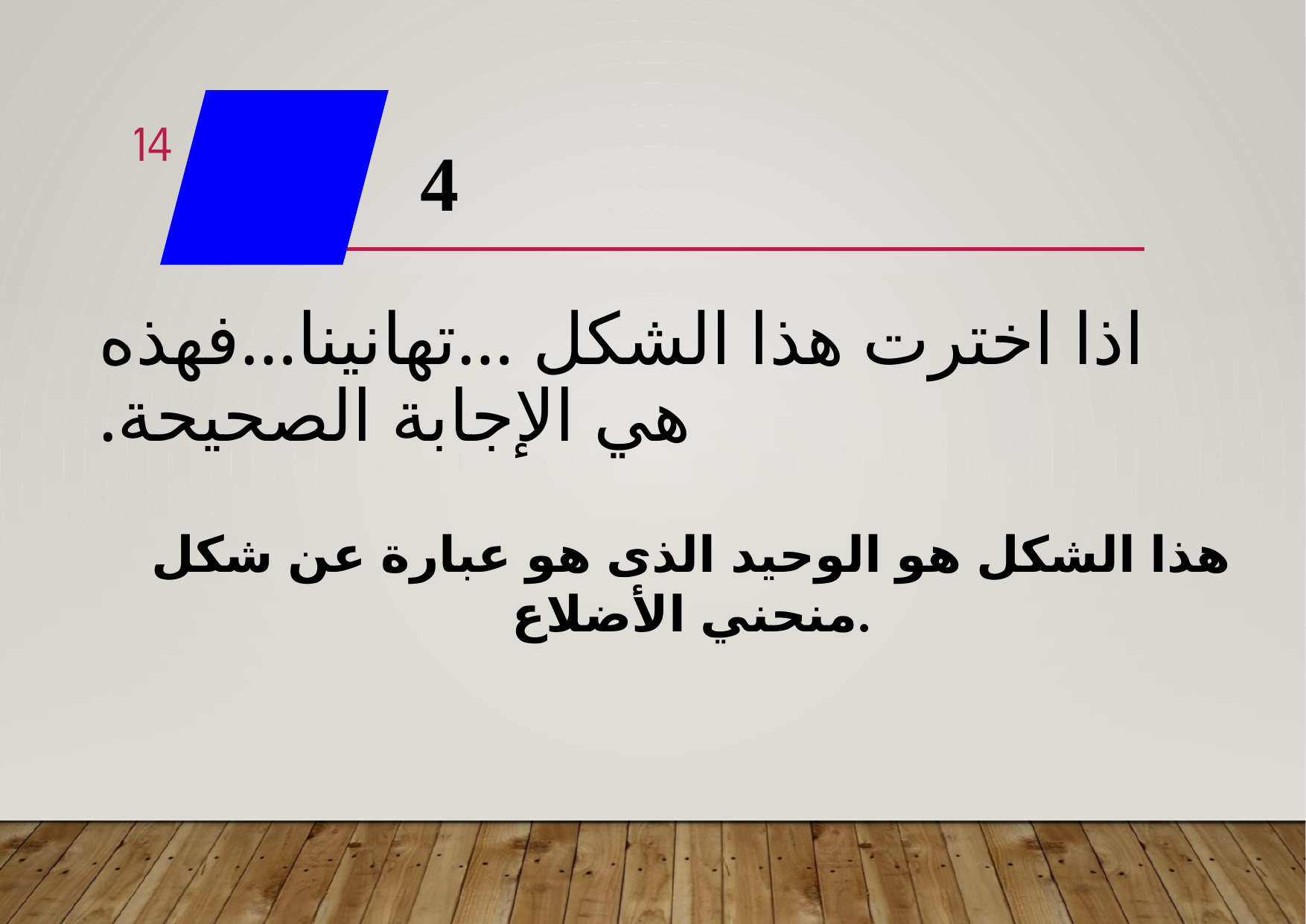

4
14
# اذا اخترت هذا الشكل …تهانينا…فهذه هي الإجابة الصحيحة.

هذا الشكل هو الوحيد الذى هو عبارة عن شكل
منحني الأضلاع.